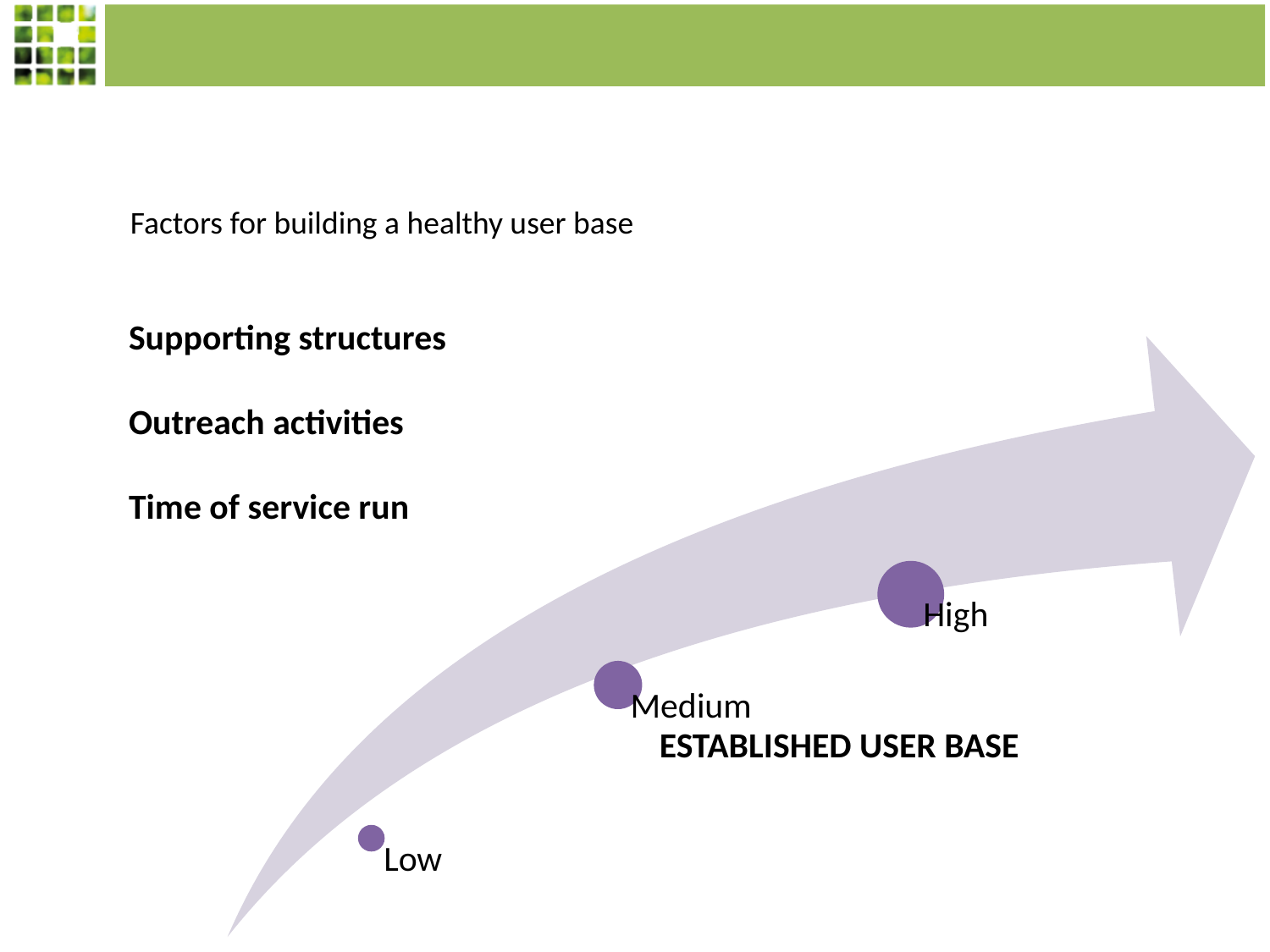

Factors for building a healthy user base
Supporting structures
Outreach activities
Time of service run
Low
Medium
High
ESTABLISHED USER BASE